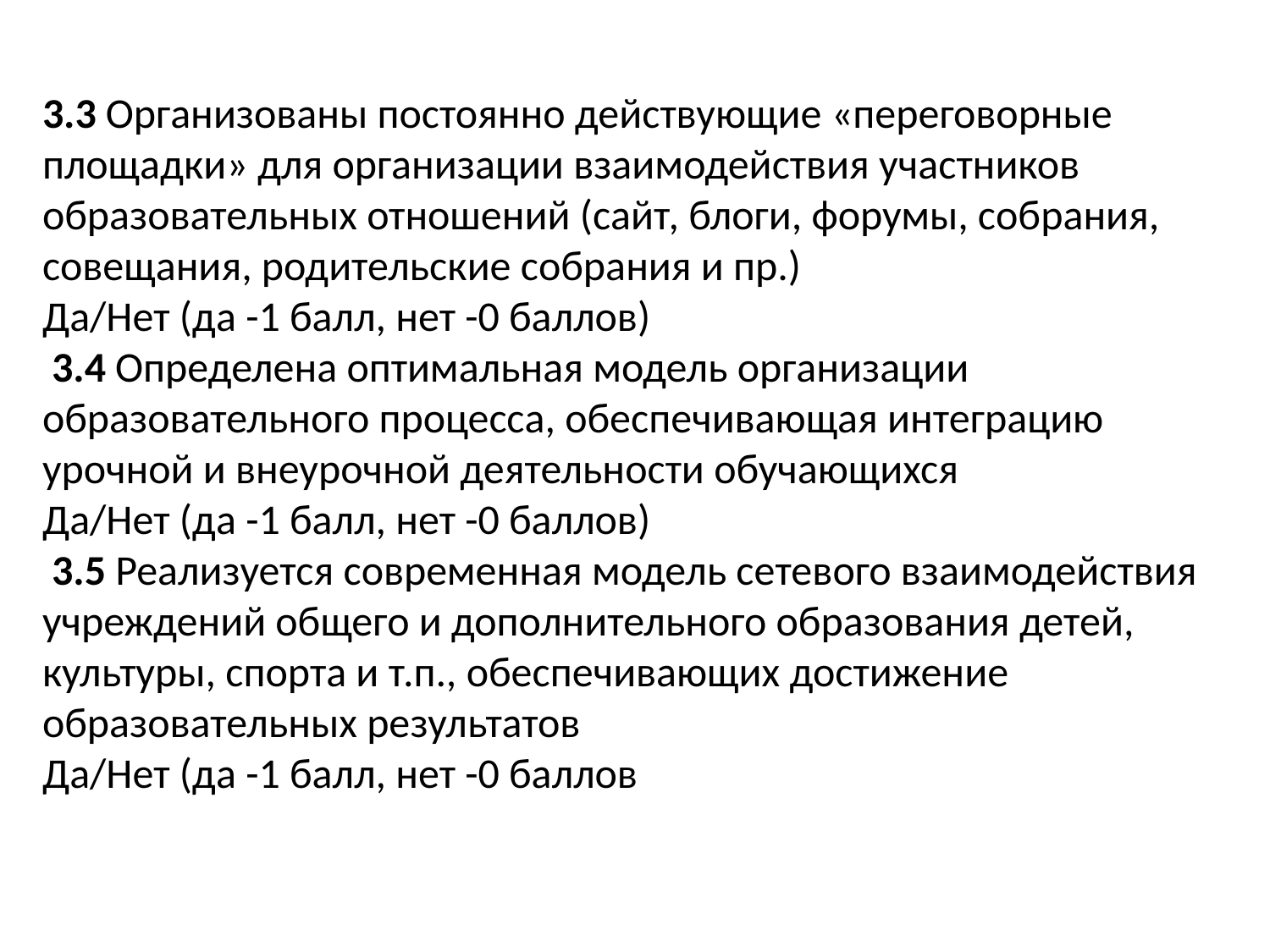

3.3 Организованы постоянно действующие «переговорные площадки» для организации взаимодействия участников образовательных отношений (сайт, блоги, форумы, собрания, совещания, родительские собрания и пр.)
Да/Нет (да -1 балл, нет -0 баллов)
 3.4 Определена оптимальная модель организации образовательного процесса, обеспечивающая интеграцию урочной и внеурочной деятельности обучающихся
Да/Нет (да -1 балл, нет -0 баллов)
 3.5 Реализуется современная модель сетевого взаимодействия учреждений общего и дополнительного образования детей, культуры, спорта и т.п., обеспечивающих достижение образовательных результатов
Да/Нет (да -1 балл, нет -0 баллов